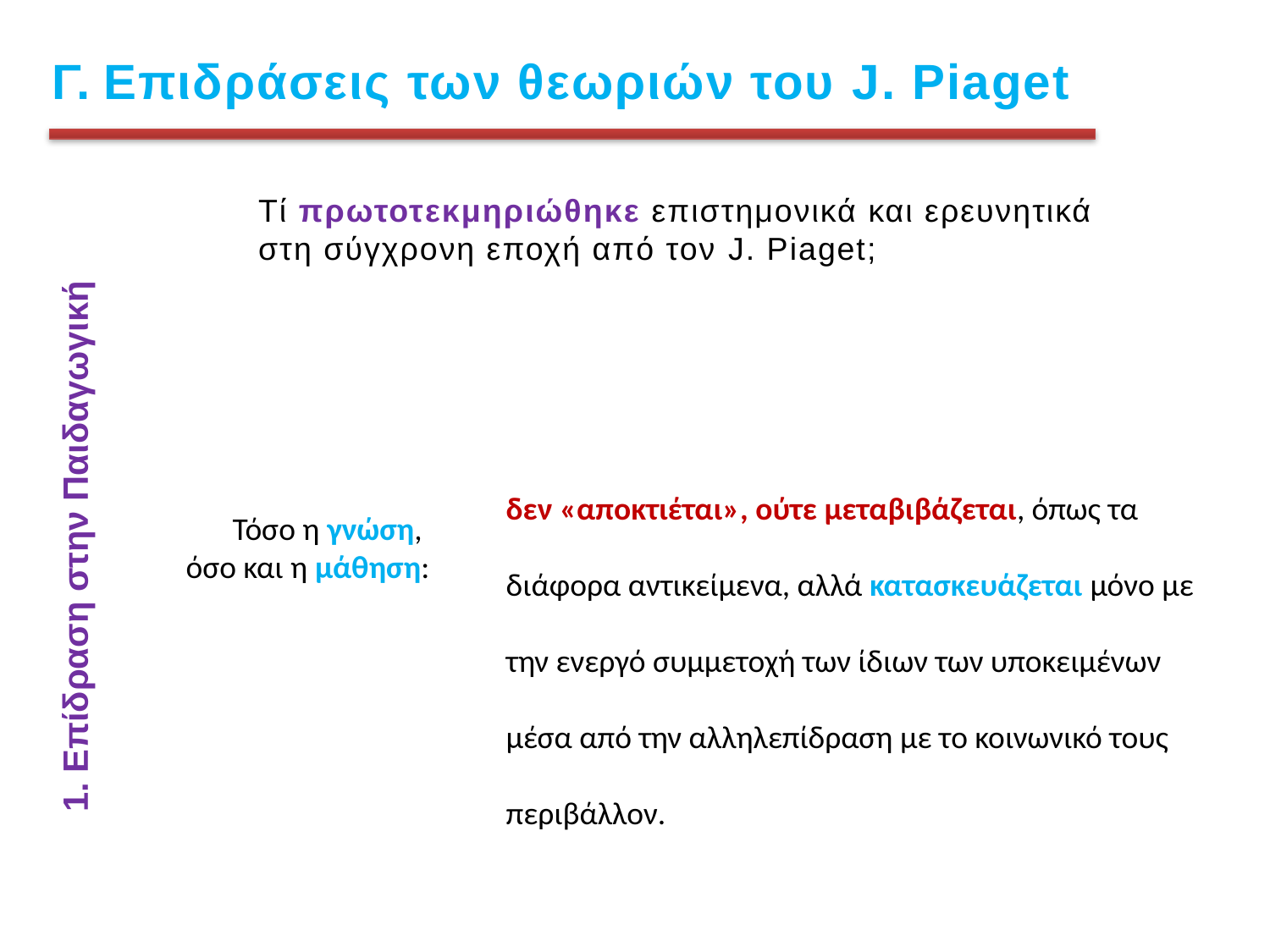

Γ. Επιδράσεις των θεωριών του J. Piaget

Τί πρωτοτεκμηριώθηκε επιστημονικά και ερευνητικά
στη σύγχρονη εποχή από τον J. Piaget;

Τόσο η γνώση,
όσο και η μάθηση:
δεν «αποκτιέται», ούτε μεταβιβάζεται, όπως τα διάφορα αντικείμενα, αλλά κατασκευάζεται μόνο με την ενεργό συμμετοχή των ίδιων των υποκειμένων μέσα από την αλληλεπίδραση με το κοινωνικό τους περιβάλλον.
1. Επίδραση στην Παιδαγωγική
Σάββατο, 14 Δεκεμβρίου 2024,
19